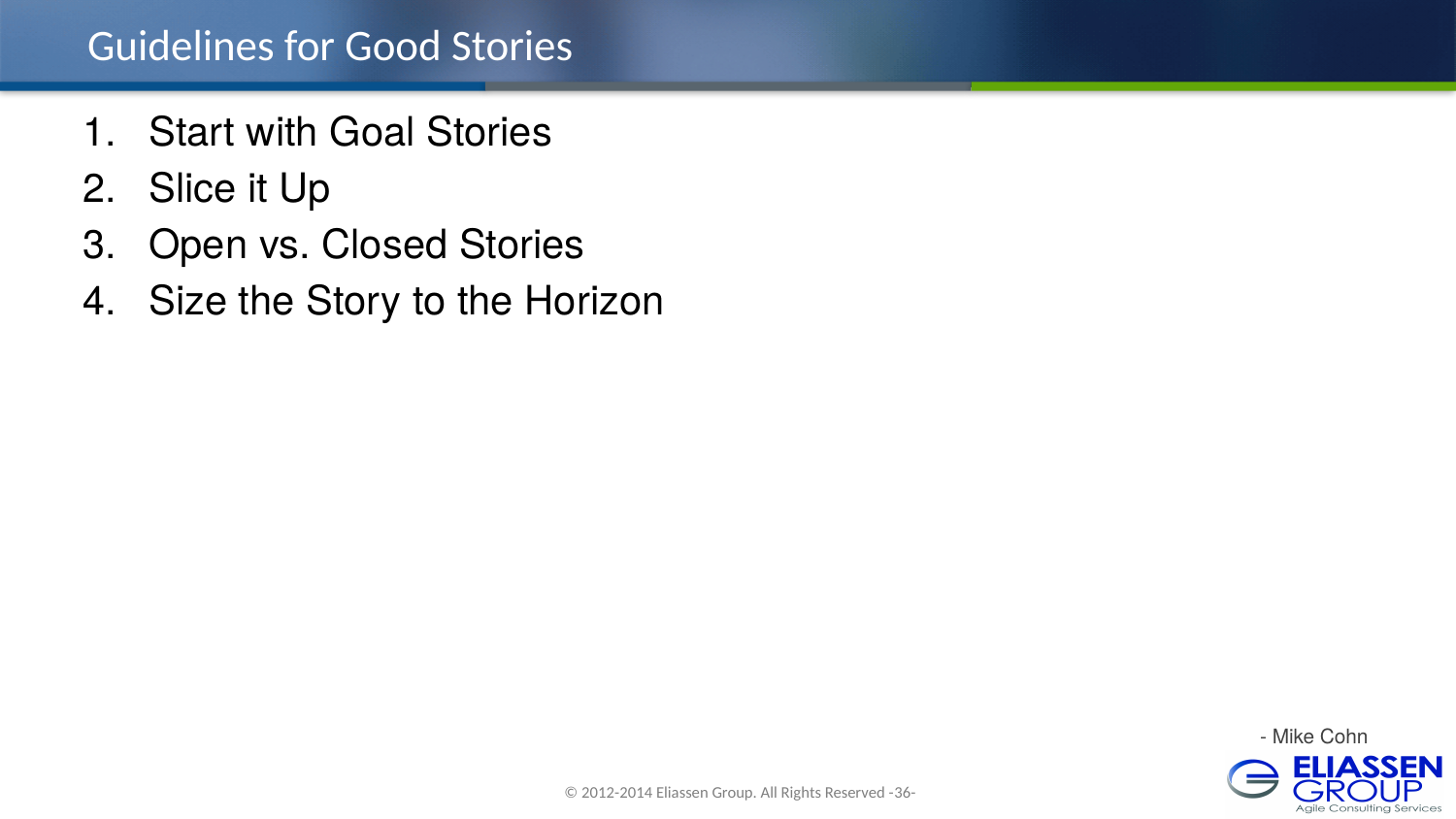

# Guidelines for Good Stories
 Start with Goal Stories
 Slice it Up
 Open vs. Closed Stories
 Size the Story to the Horizon
- Mike Cohn